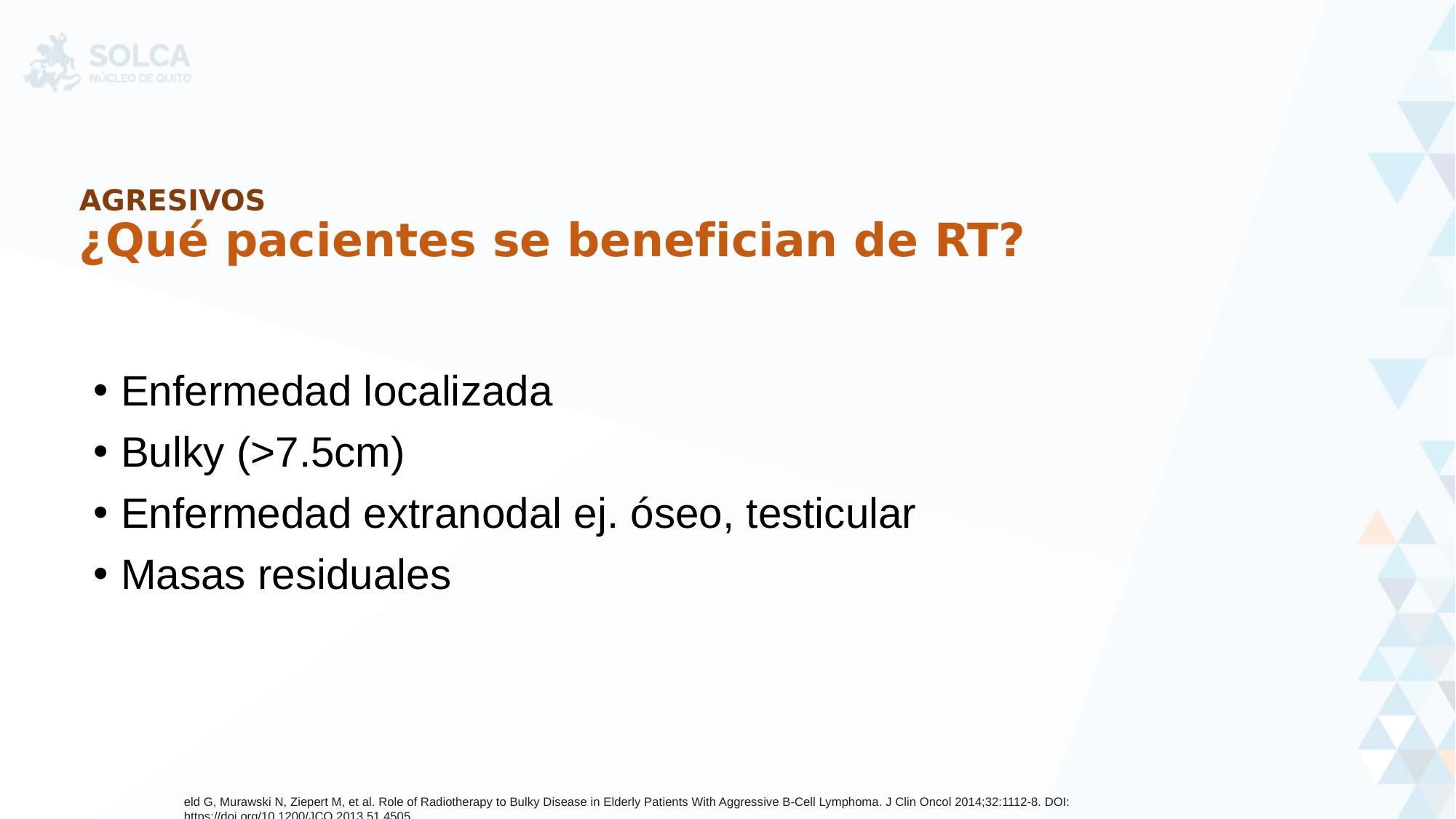

# AGRESIVOS ¿Qué pacientes se benefician de RT?
Enfermedad localizada
Bulky (>7.5cm)
Enfermedad extranodal ej. óseo, testicular
Masas residuales
eld G, Murawski N, Ziepert M, et al. Role of Radiotherapy to Bulky Disease in Elderly Patients With Aggressive B-Cell Lymphoma. J Clin Oncol 2014;32:1112-8. DOI: https://doi.org/10.1200/JCO.2013.51.4505